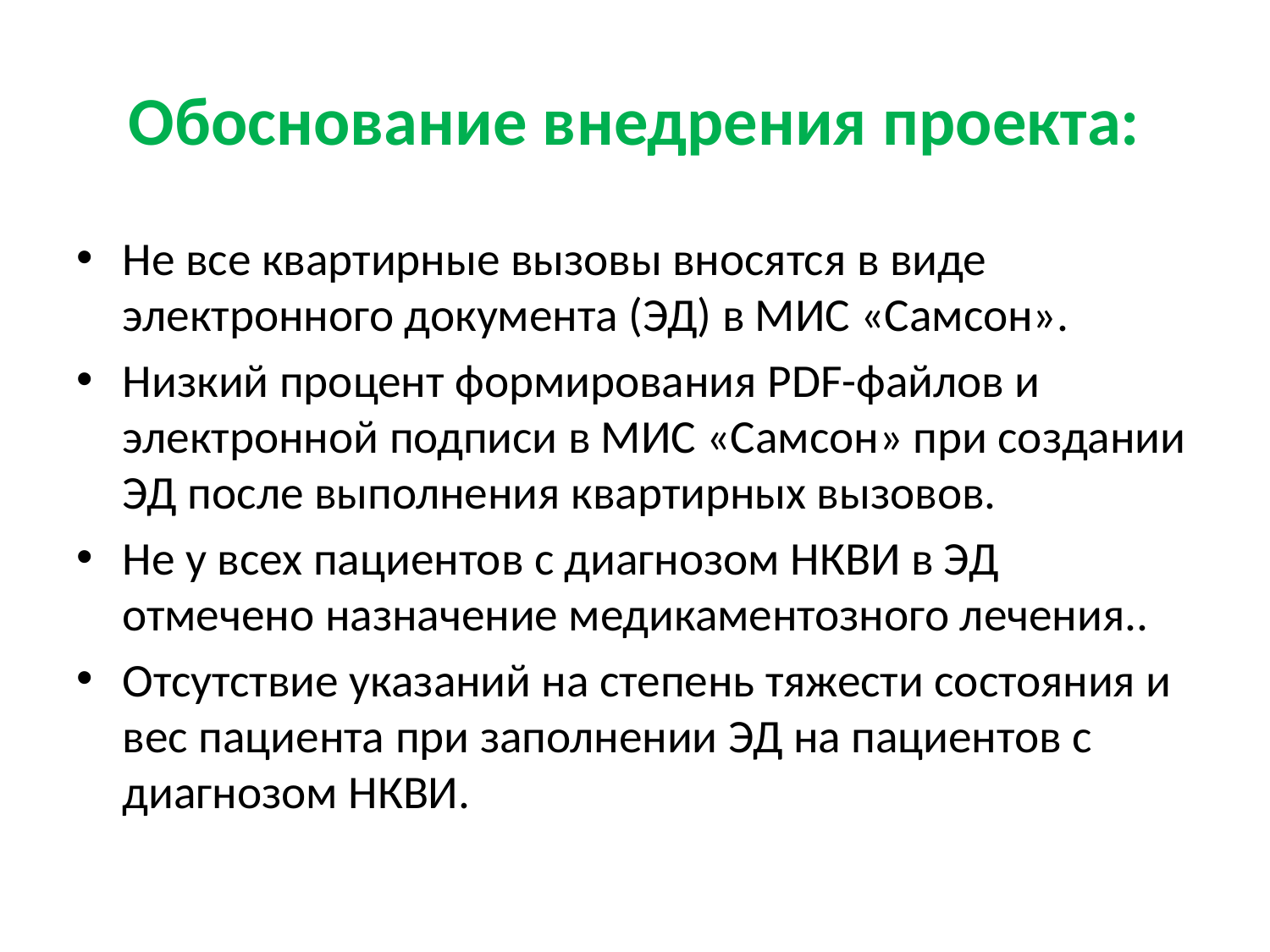

# Обоснование внедрения проекта:
Не все квартирные вызовы вносятся в виде электронного документа (ЭД) в МИС «Самсон».
Низкий процент формирования PDF-файлов и электронной подписи в МИС «Самсон» при создании ЭД после выполнения квартирных вызовов.
Не у всех пациентов с диагнозом НКВИ в ЭД отмечено назначение медикаментозного лечения..
Отсутствие указаний на степень тяжести состояния и вес пациента при заполнении ЭД на пациентов с диагнозом НКВИ.